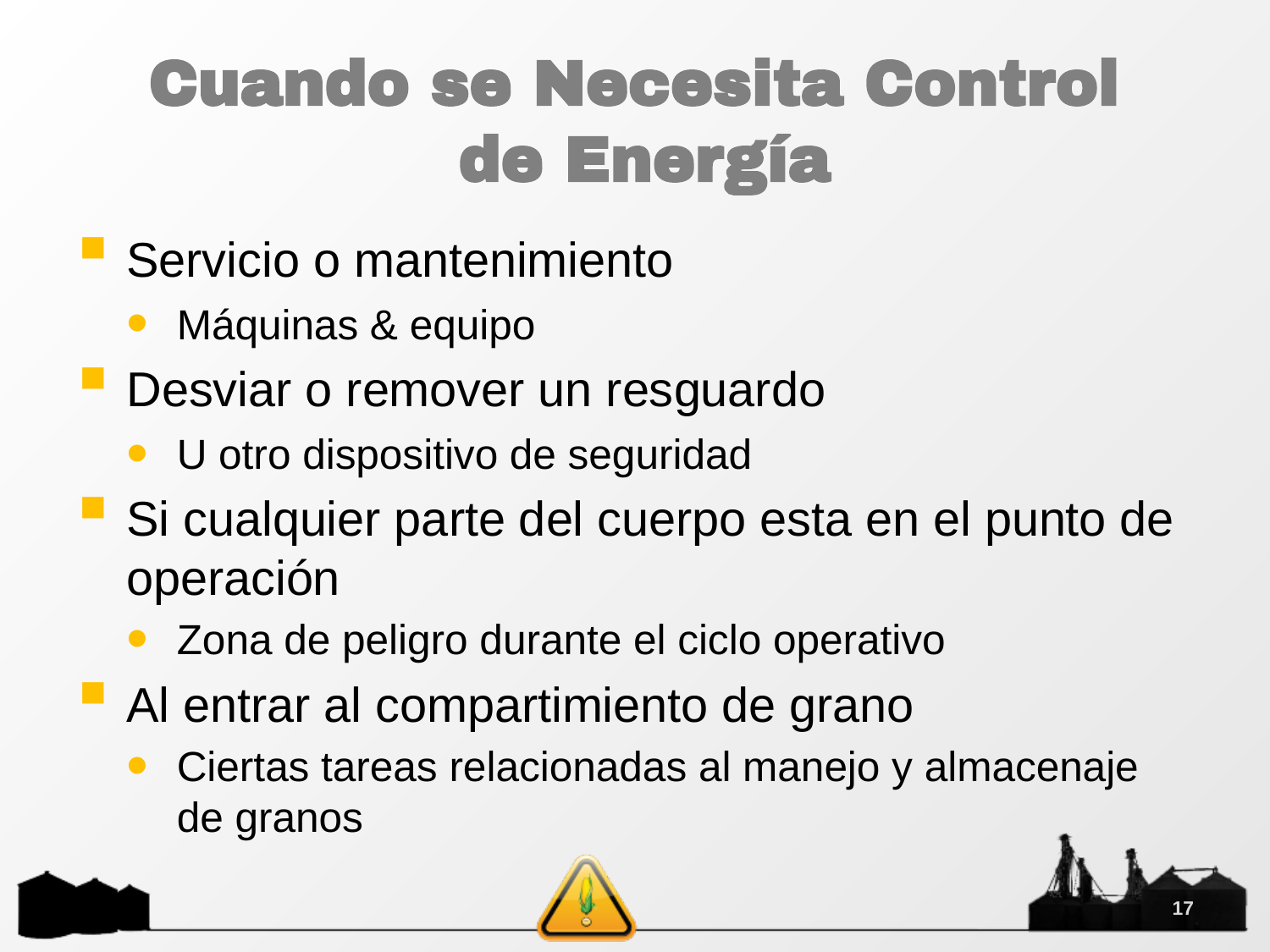

# Cuando se Necesita Control de Energía
Servicio o mantenimiento
Máquinas & equipo
Desviar o remover un resguardo
U otro dispositivo de seguridad
Si cualquier parte del cuerpo esta en el punto de operación
Zona de peligro durante el ciclo operativo
Al entrar al compartimiento de grano
Ciertas tareas relacionadas al manejo y almacenaje de granos
17